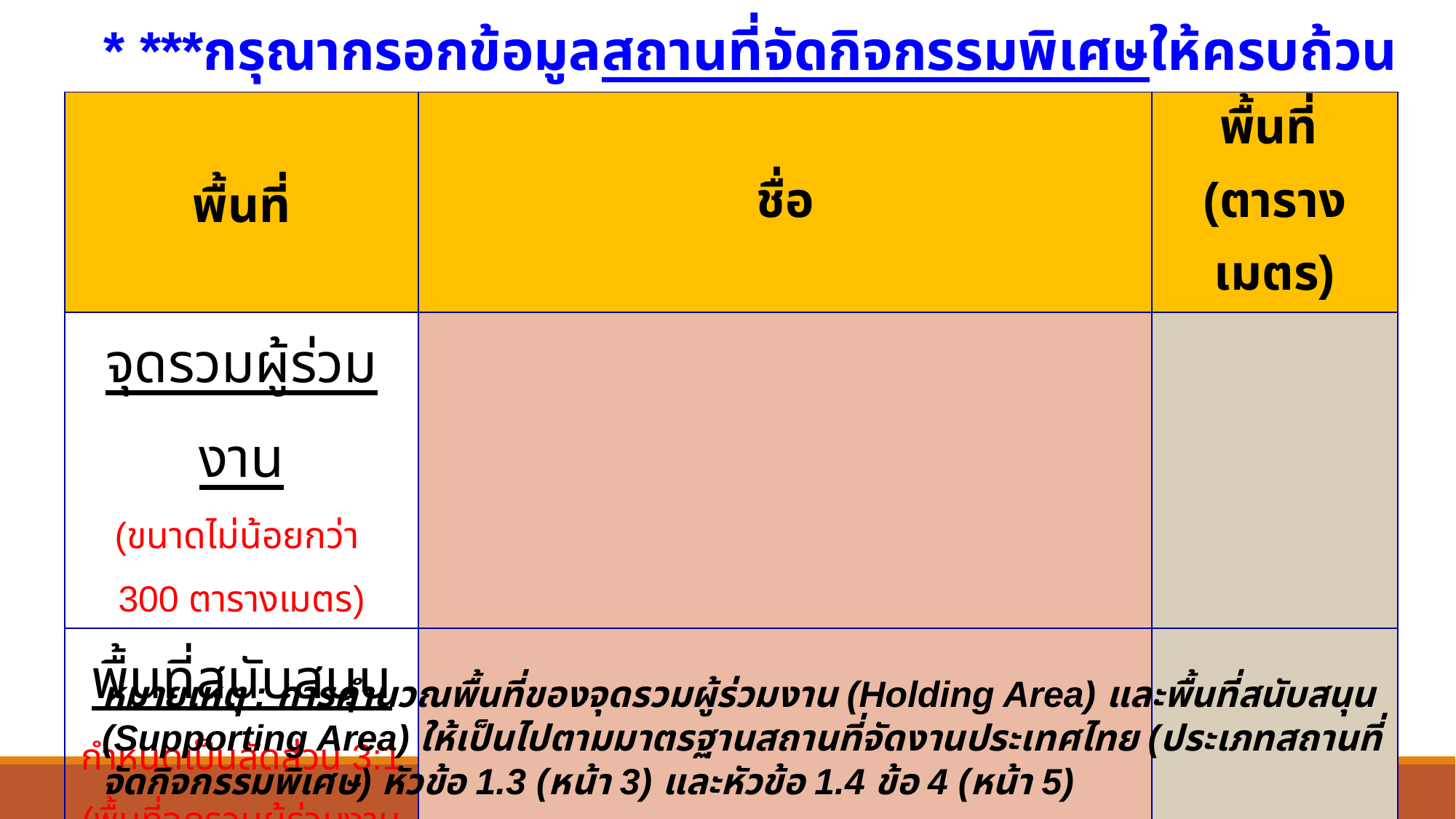

* ***กรุณากรอกข้อมูลสถานที่จัดกิจกรรมพิเศษให้ครบถ้วน
| พื้นที่ | ชื่อ | พื้นที่ (ตารางเมตร) |
| --- | --- | --- |
| จุดรวมผู้ร่วมงาน (ขนาดไม่น้อยกว่า 300 ตารางเมตร) |  |  |
| พื้นที่สนับสนุน กำหนดเป็นสัดส่วน 3:1 (พื้นที่จุดรวมผู้ร่วมงาน 3 ส่วน ต่อพื้นที่สนับสนุน 1 ส่วน) |  |  |
หมายเหตุ : การคำนวณพื้นที่ของจุดรวมผู้ร่วมงาน (Holding Area) และพื้นที่สนับสนุน (Supporting Area) ให้เป็นไปตามมาตรฐานสถานที่จัดงานประเทศไทย (ประเภทสถานที่จัดกิจกรรมพิเศษ) หัวข้อ 1.3 (หน้า 3) และหัวข้อ 1.4 ข้อ 4 (หน้า 5)